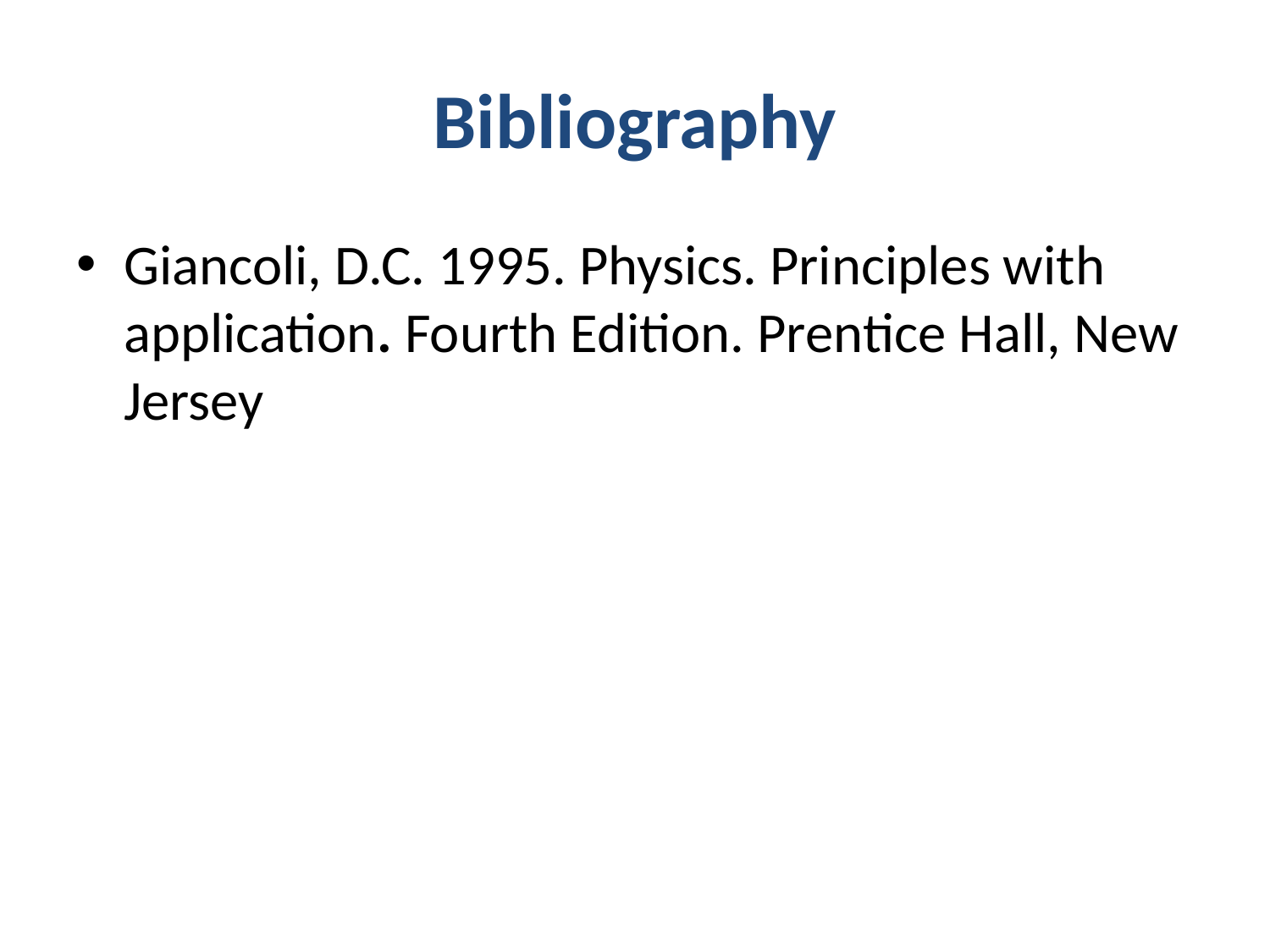

# Bibliography
Giancoli, D.C. 1995. Physics. Principles with application. Fourth Edition. Prentice Hall, New Jersey